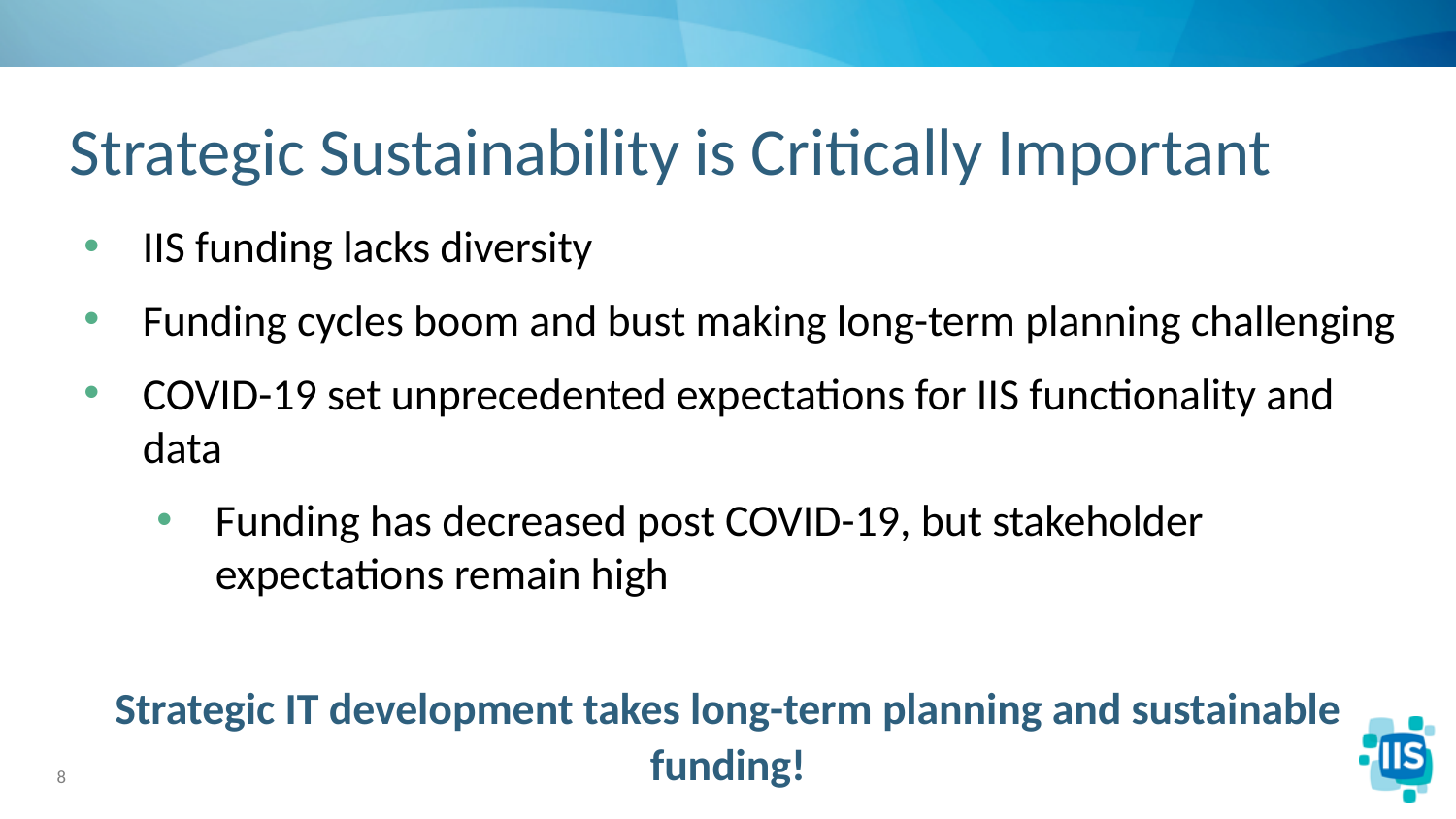

# Strategic Sustainability is Critically Important
IIS funding lacks diversity
Funding cycles boom and bust making long-term planning challenging
COVID-19 set unprecedented expectations for IIS functionality and data
Funding has decreased post COVID-19, but stakeholder expectations remain high
Strategic IT development takes long-term planning and sustainable funding!